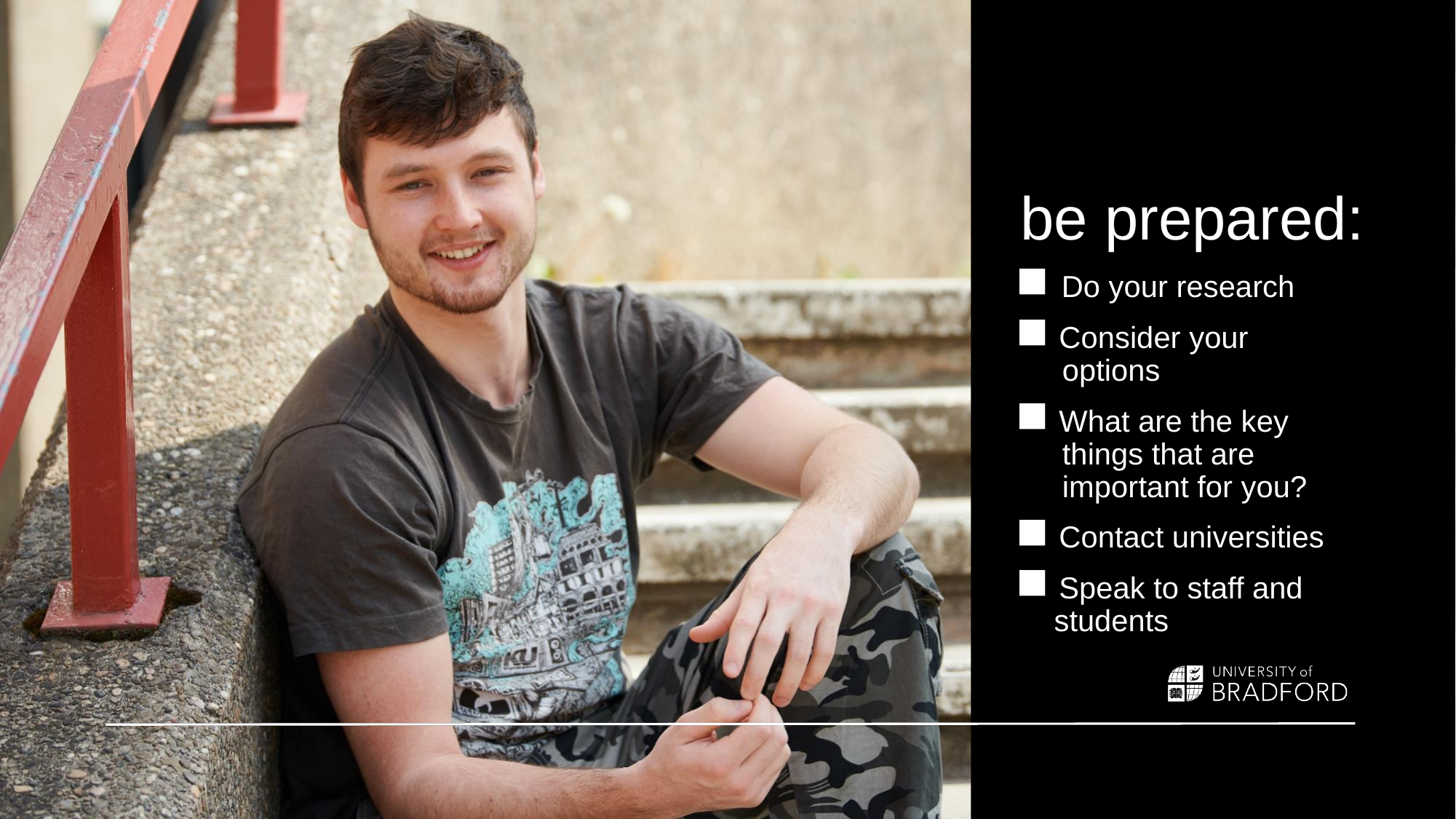

be prepared:
Do your research
 Consider your
     options
 What are the key
     things that are
     important for you?
 Contact universities
 Speak to staff and
    students